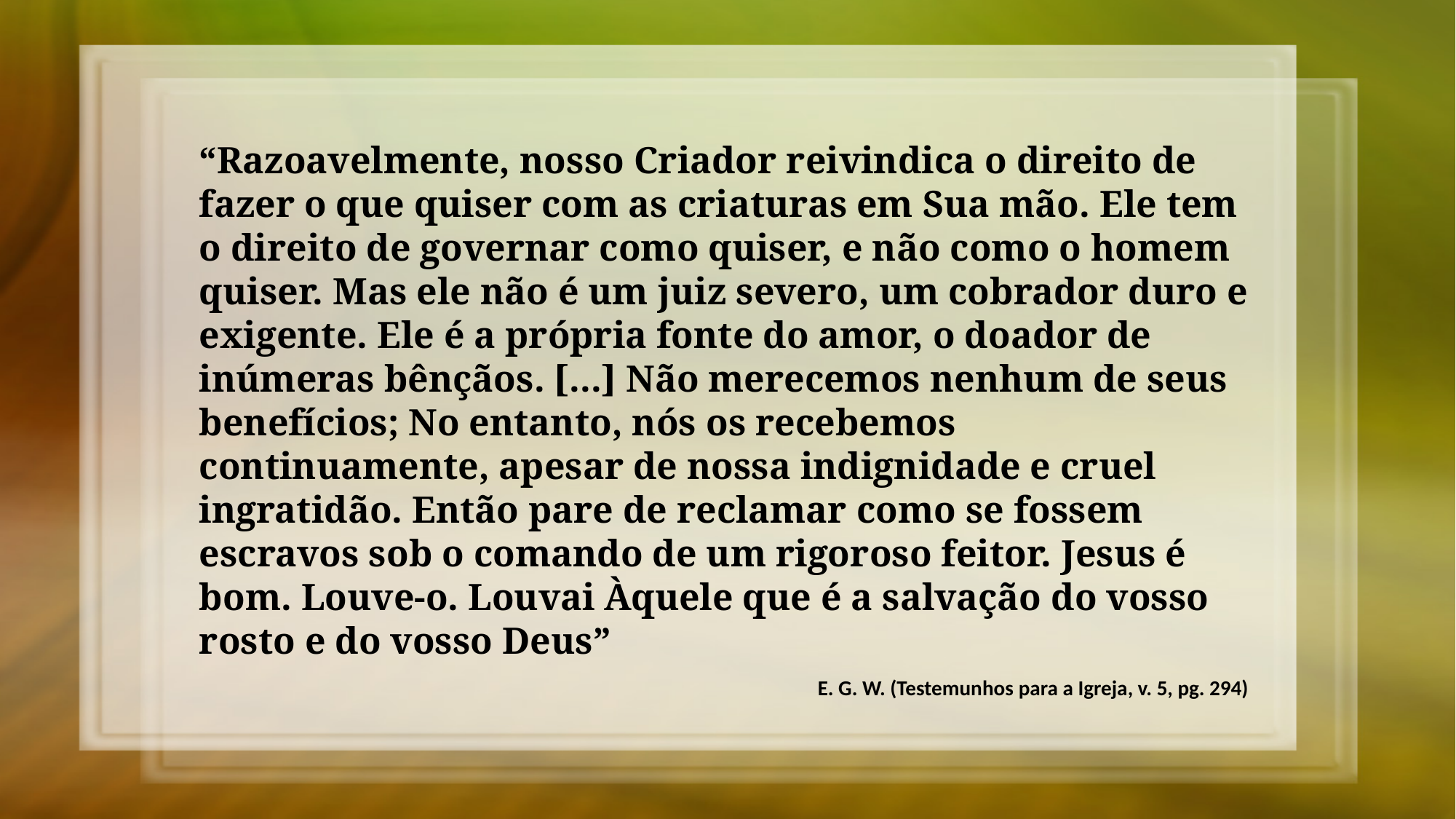

“Razoavelmente, nosso Criador reivindica o direito de fazer o que quiser com as criaturas em Sua mão. Ele tem o direito de governar como quiser, e não como o homem quiser. Mas ele não é um juiz severo, um cobrador duro e exigente. Ele é a própria fonte do amor, o doador de inúmeras bênçãos. [...] Não merecemos nenhum de seus benefícios; No entanto, nós os recebemos continuamente, apesar de nossa indignidade e cruel ingratidão. Então pare de reclamar como se fossem escravos sob o comando de um rigoroso feitor. Jesus é bom. Louve-o. Louvai Àquele que é a salvação do vosso rosto e do vosso Deus”
E. G. W. (Testemunhos para a Igreja, v. 5, pg. 294)